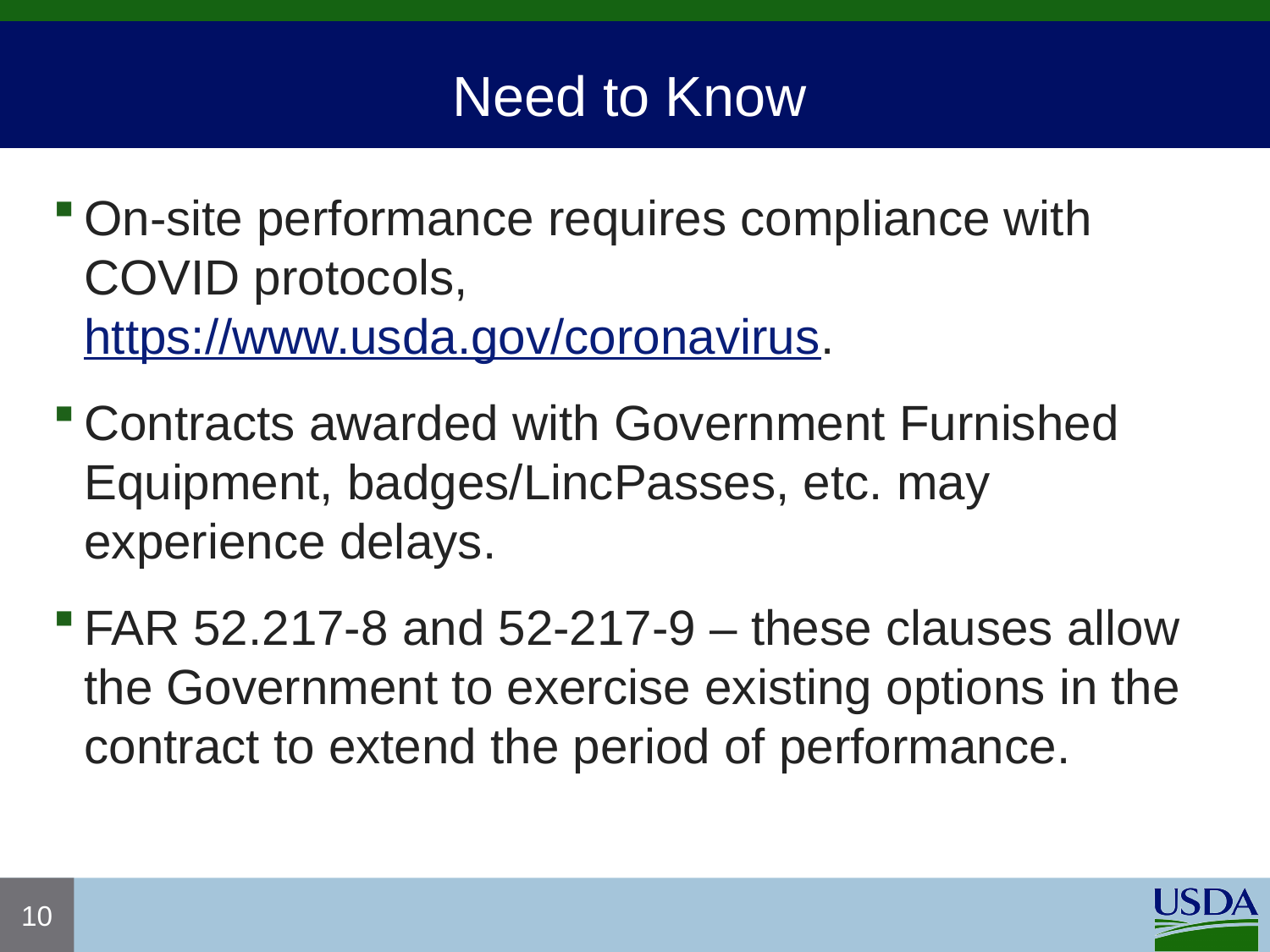

# Need to Know
On-site performance requires compliance with COVID protocols, https://www.usda.gov/coronavirus.
Contracts awarded with Government Furnished Equipment, badges/LincPasses, etc. may experience delays.
FAR 52.217-8 and 52-217-9 – these clauses allow the Government to exercise existing options in the contract to extend the period of performance.

10